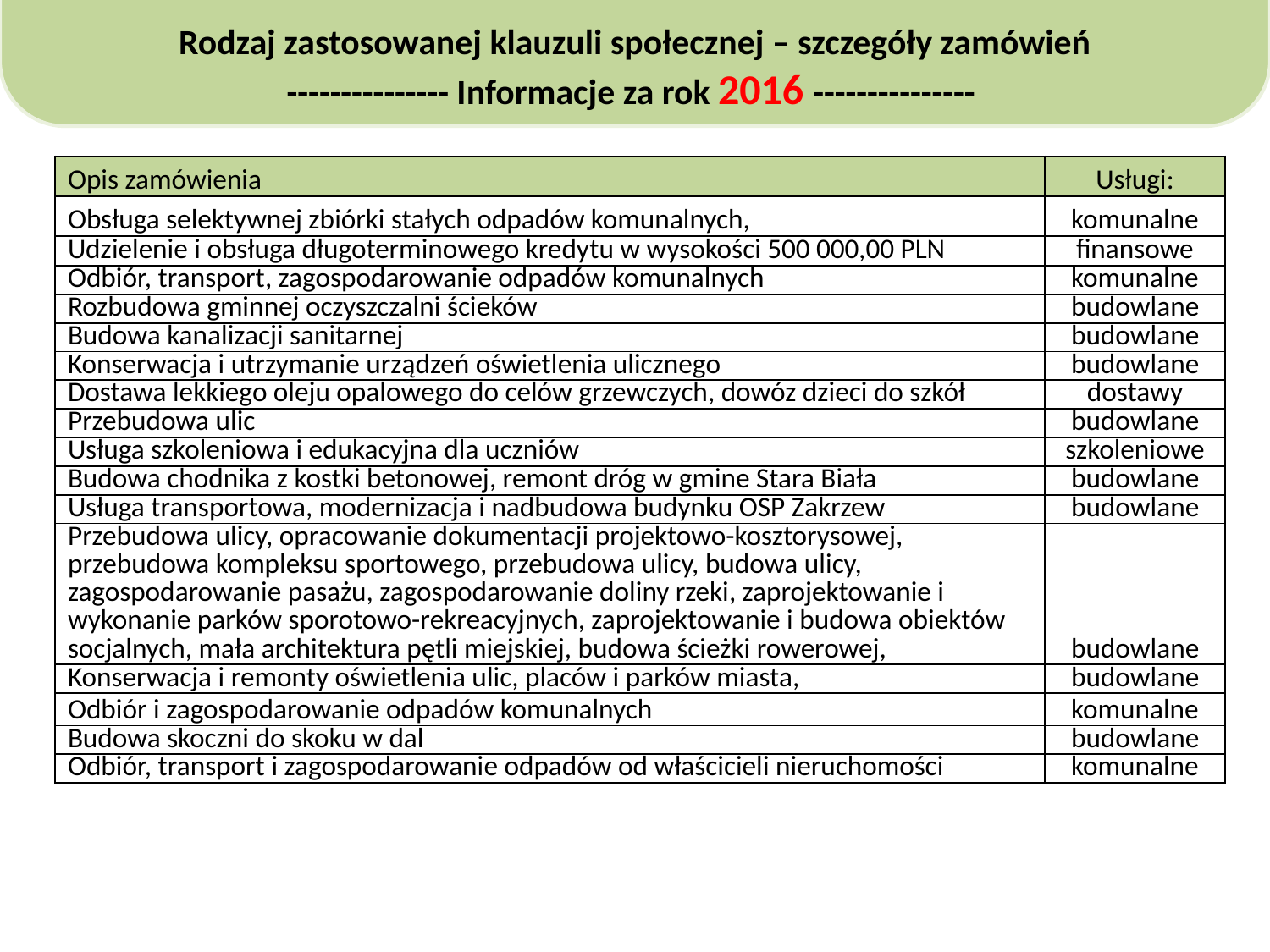

Rodzaj zastosowanej klauzuli społecznej – szczegóły zamówień
--------------- Informacje za rok 2016 ---------------

| Opis zamówienia | Usługi: |
| --- | --- |
| Obsługa selektywnej zbiórki stałych odpadów komunalnych, | komunalne |
| Udzielenie i obsługa długoterminowego kredytu w wysokości 500 000,00 PLN | finansowe |
| Odbiór, transport, zagospodarowanie odpadów komunalnych | komunalne |
| Rozbudowa gminnej oczyszczalni ścieków | budowlane |
| Budowa kanalizacji sanitarnej | budowlane |
| Konserwacja i utrzymanie urządzeń oświetlenia ulicznego | budowlane |
| Dostawa lekkiego oleju opalowego do celów grzewczych, dowóz dzieci do szkół | dostawy |
| Przebudowa ulic | budowlane |
| Usługa szkoleniowa i edukacyjna dla uczniów | szkoleniowe |
| Budowa chodnika z kostki betonowej, remont dróg w gmine Stara Biała | budowlane |
| Usługa transportowa, modernizacja i nadbudowa budynku OSP Zakrzew | budowlane |
| Przebudowa ulicy, opracowanie dokumentacji projektowo-kosztorysowej, przebudowa kompleksu sportowego, przebudowa ulicy, budowa ulicy, zagospodarowanie pasażu, zagospodarowanie doliny rzeki, zaprojektowanie i wykonanie parków sporotowo-rekreacyjnych, zaprojektowanie i budowa obiektów socjalnych, mała architektura pętli miejskiej, budowa ścieżki rowerowej, | budowlane |
| Konserwacja i remonty oświetlenia ulic, placów i parków miasta, | budowlane |
| Odbiór i zagospodarowanie odpadów komunalnych | komunalne |
| Budowa skoczni do skoku w dal | budowlane |
| Odbiór, transport i zagospodarowanie odpadów od właścicieli nieruchomości | komunalne |